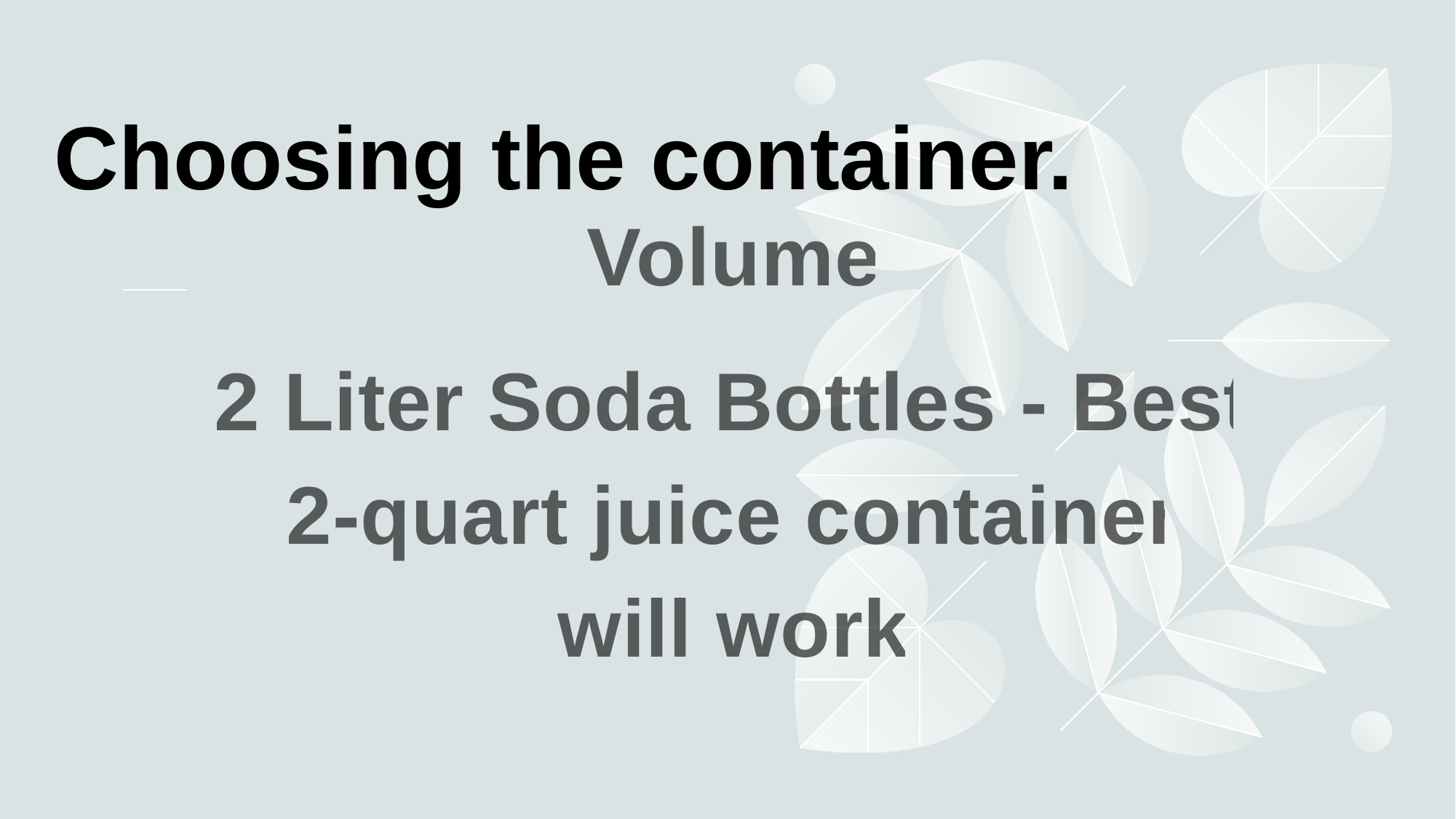

# Choosing the container.
Volume

2 Liter Soda Bottles - Best
 2-quart juice container
will work